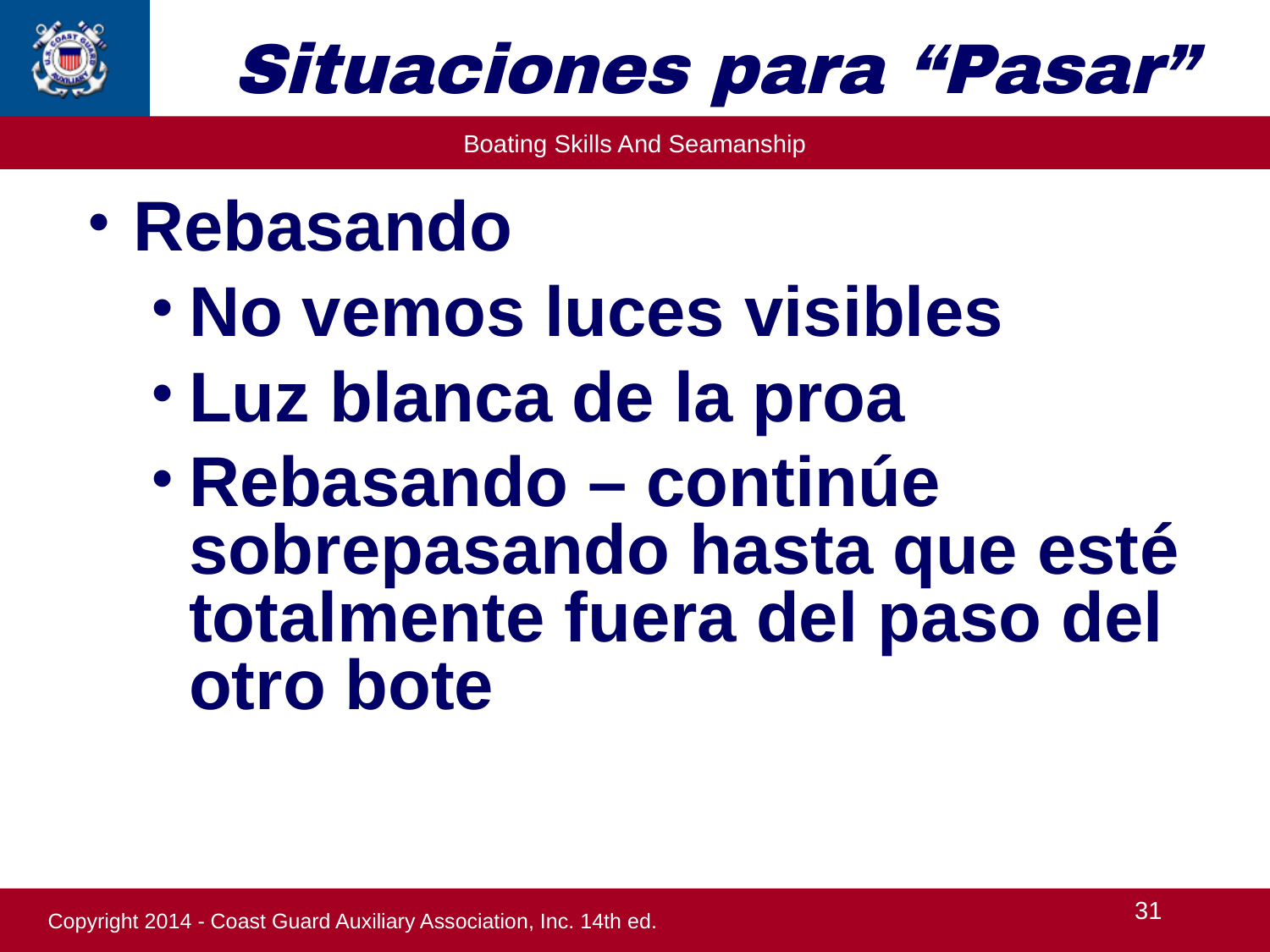

Situaciones para “Pasar”
Rebasando
No vemos luces visibles
Luz blanca de la proa
Rebasando – continúe sobrepasando hasta que esté totalmente fuera del paso del otro bote
31